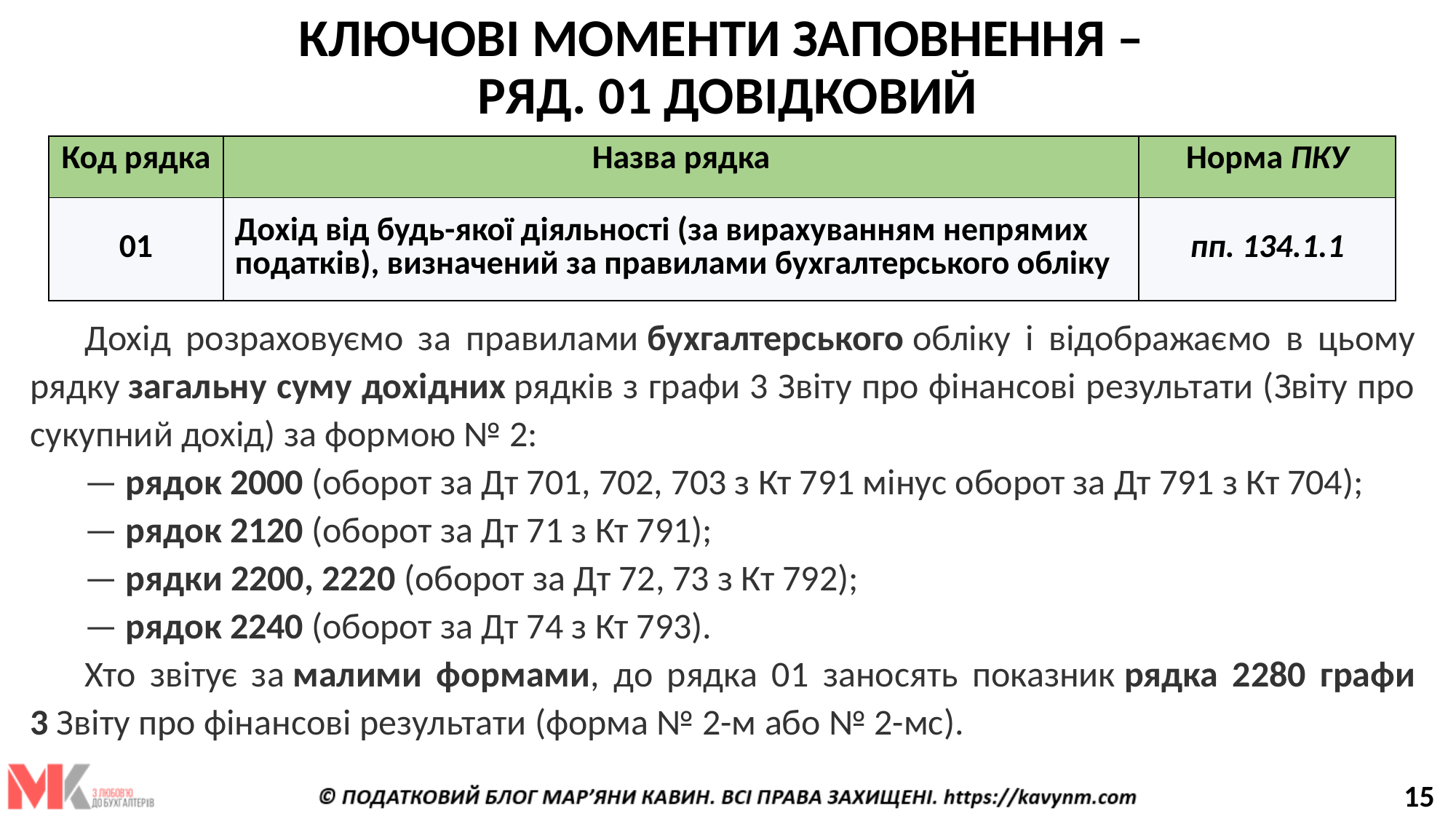

# КЛЮЧОВІ МОМЕНТИ ЗАПОВНЕННЯ – РЯД. 01 ДОВІДКОВИЙ
| Код рядка | Назва рядка | Норма ПКУ |
| --- | --- | --- |
| 01 | Дохід від будь-якої діяльності (за вирахуванням непрямих податків), визначений за правилами бухгалтерського обліку | пп. 134.1.1 |
Дохід розраховуємо за правилами бухгалтерського обліку і відображаємо в цьому рядку загальну суму дохідних рядків з графи 3 Звіту про фінансові результати (Звіту про сукупний дохід) за формою № 2:
— рядок 2000 (оборот за Дт 701, 702, 703 з Кт 791 мінус оборот за Дт 791 з Кт 704);
— рядок 2120 (оборот за Дт 71 з Кт 791);
— рядки 2200, 2220 (оборот за Дт 72, 73 з Кт 792);
— рядок 2240 (оборот за Дт 74 з Кт 793).
Хто звітує за малими формами, до рядка 01 заносять показник рядка 2280 графи 3 Звіту про фінансові результати (форма № 2-м або № 2-мс).
15